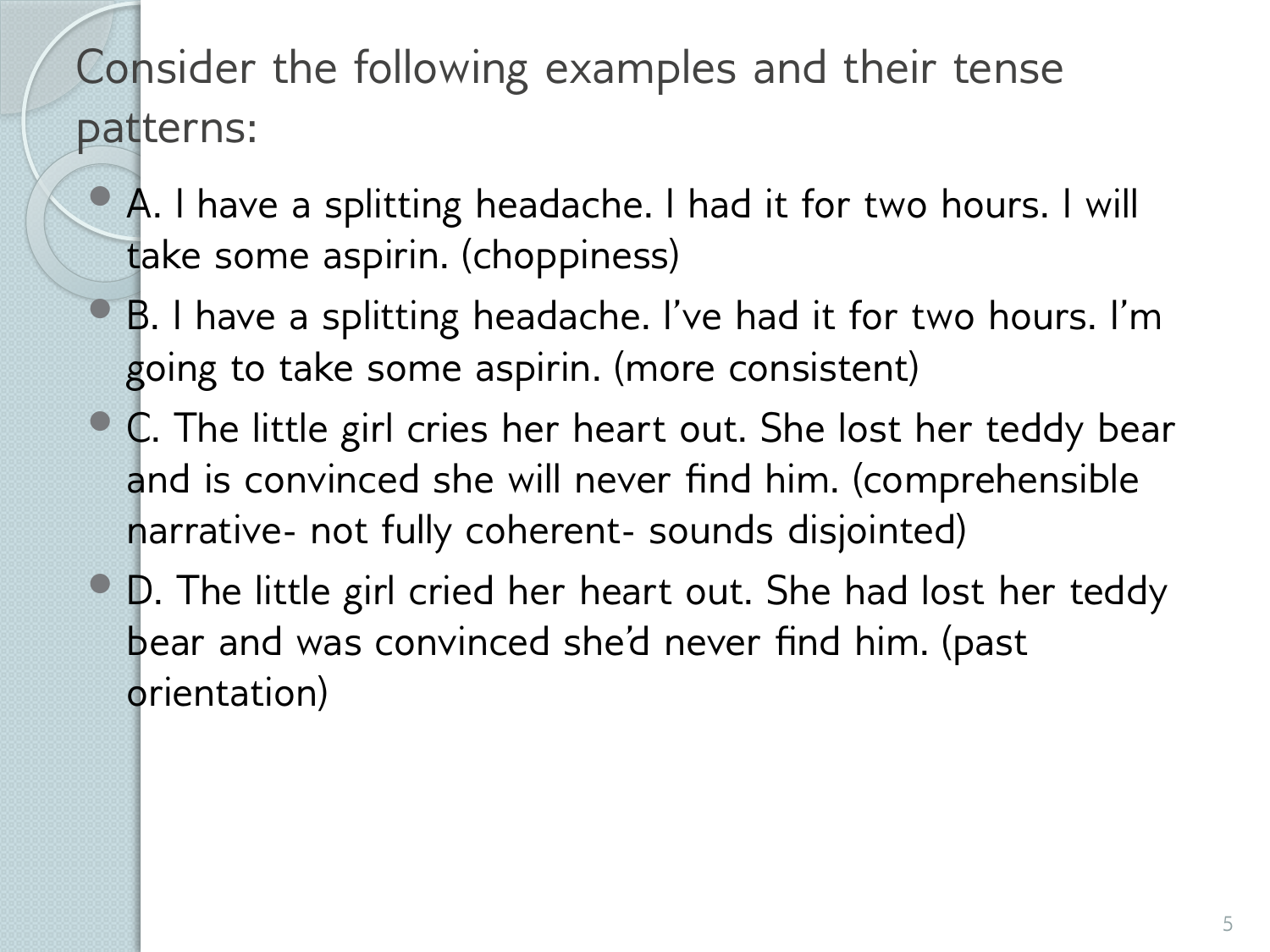

# Consider the following examples and their tense patterns:
A. I have a splitting headache. I had it for two hours. I will take some aspirin. (choppiness)
B. I have a splitting headache. I’ve had it for two hours. I’m going to take some aspirin. (more consistent)
C. The little girl cries her heart out. She lost her teddy bear and is convinced she will never find him. (comprehensible narrative- not fully coherent- sounds disjointed)
D. The little girl cried her heart out. She had lost her teddy bear and was convinced she’d never find him. (past orientation)
5